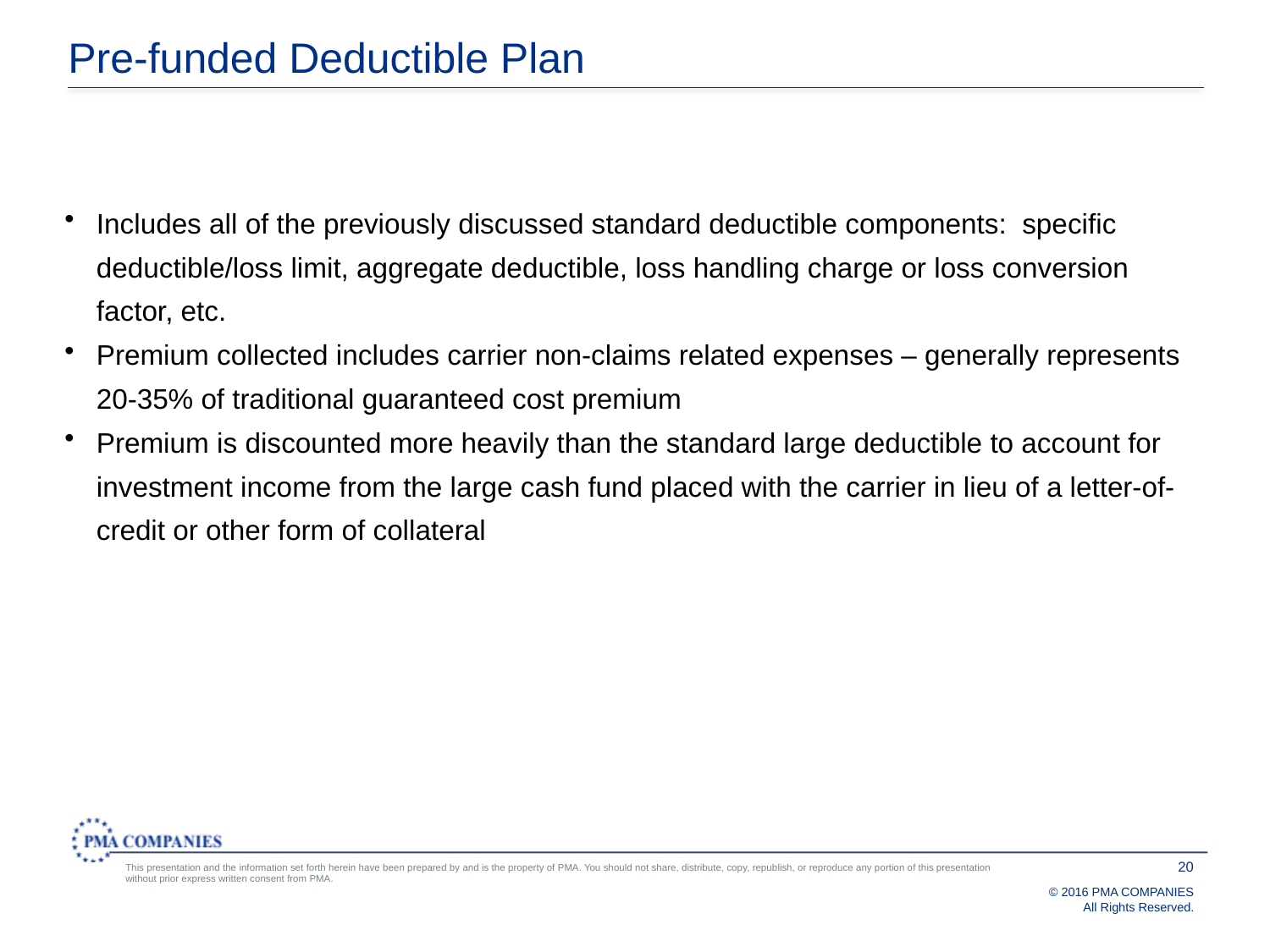

# Pre-funded Deductible Plan
Includes all of the previously discussed standard deductible components:  specific deductible/loss limit, aggregate deductible, loss handling charge or loss conversion factor, etc.
Premium collected includes carrier non-claims related expenses ‒ generally represents 20-35% of traditional guaranteed cost premium
Premium is discounted more heavily than the standard large deductible to account for investment income from the large cash fund placed with the carrier in lieu of a letter-of-credit or other form of collateral
20